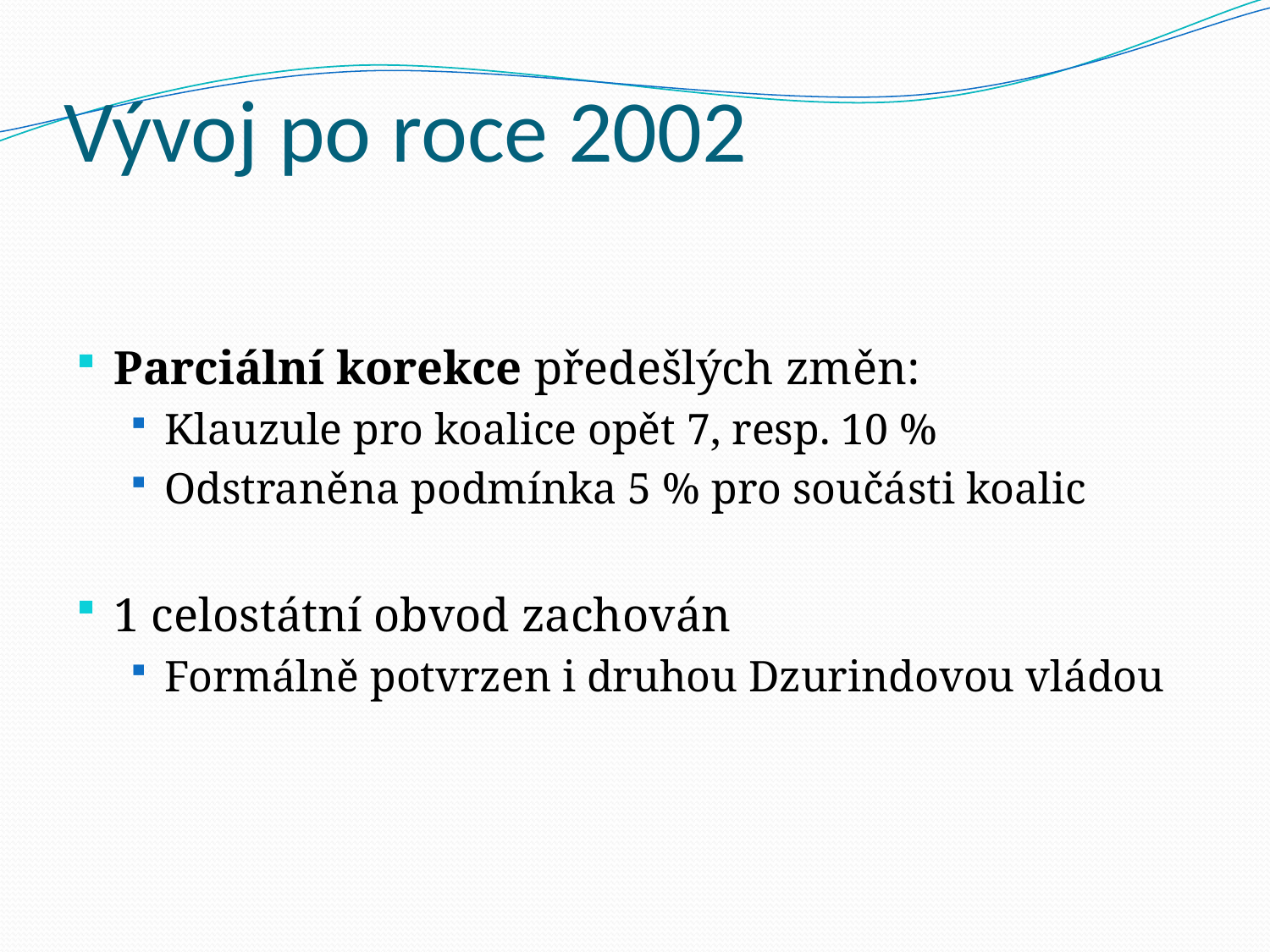

# Vývoj po roce 2002

Parciální korekce předešlých změn:
Klauzule pro koalice opět 7, resp. 10 %
Odstraněna podmínka 5 % pro součásti koalic

1 celostátní obvod zachován
Formálně potvrzen i druhou Dzurindovou vládou